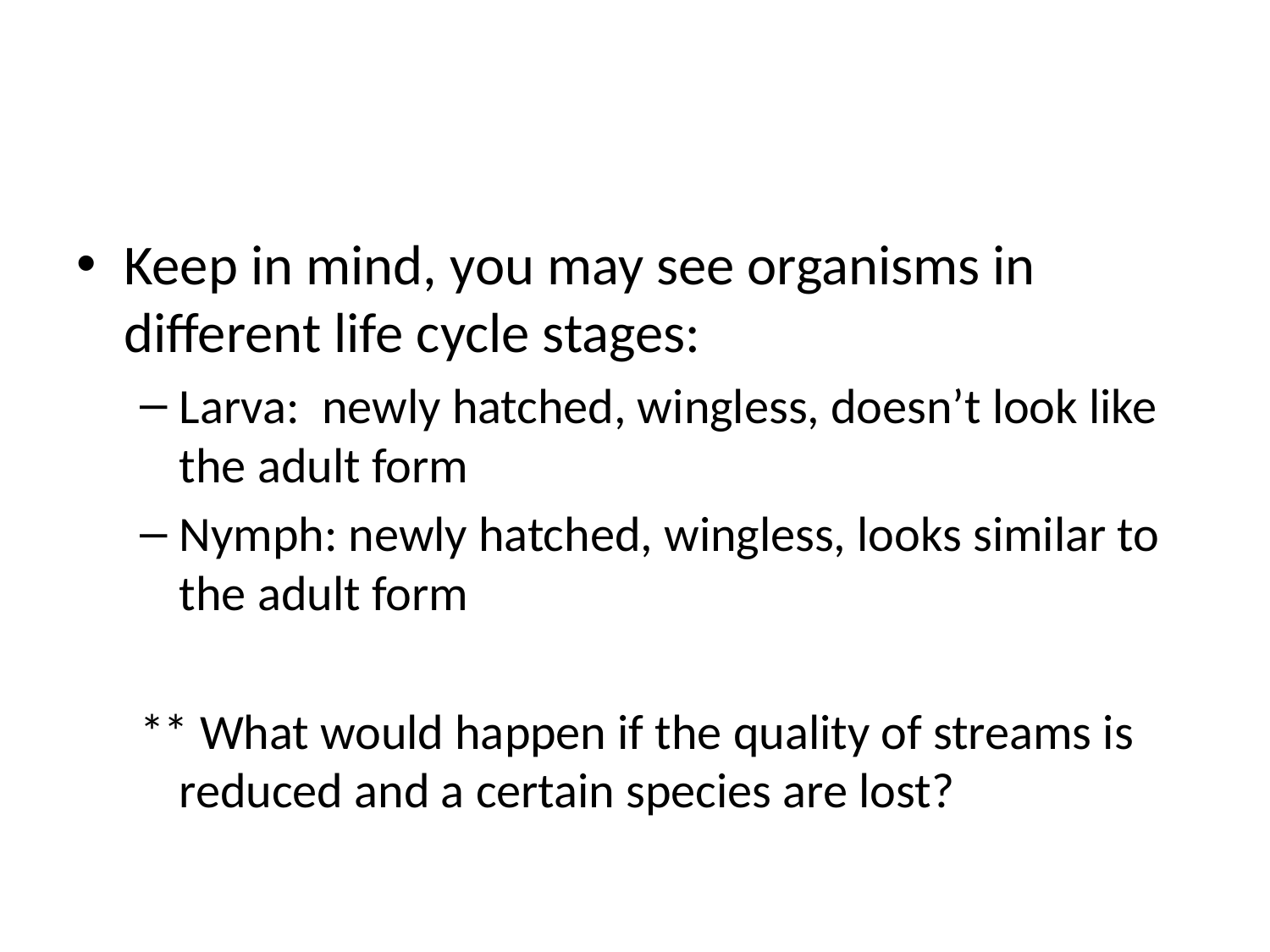

#
Keep in mind, you may see organisms in different life cycle stages:
Larva:  newly hatched, wingless, doesn’t look like the adult form
Nymph: newly hatched, wingless, looks similar to the adult form

** What would happen if the quality of streams is reduced and a certain species are lost?